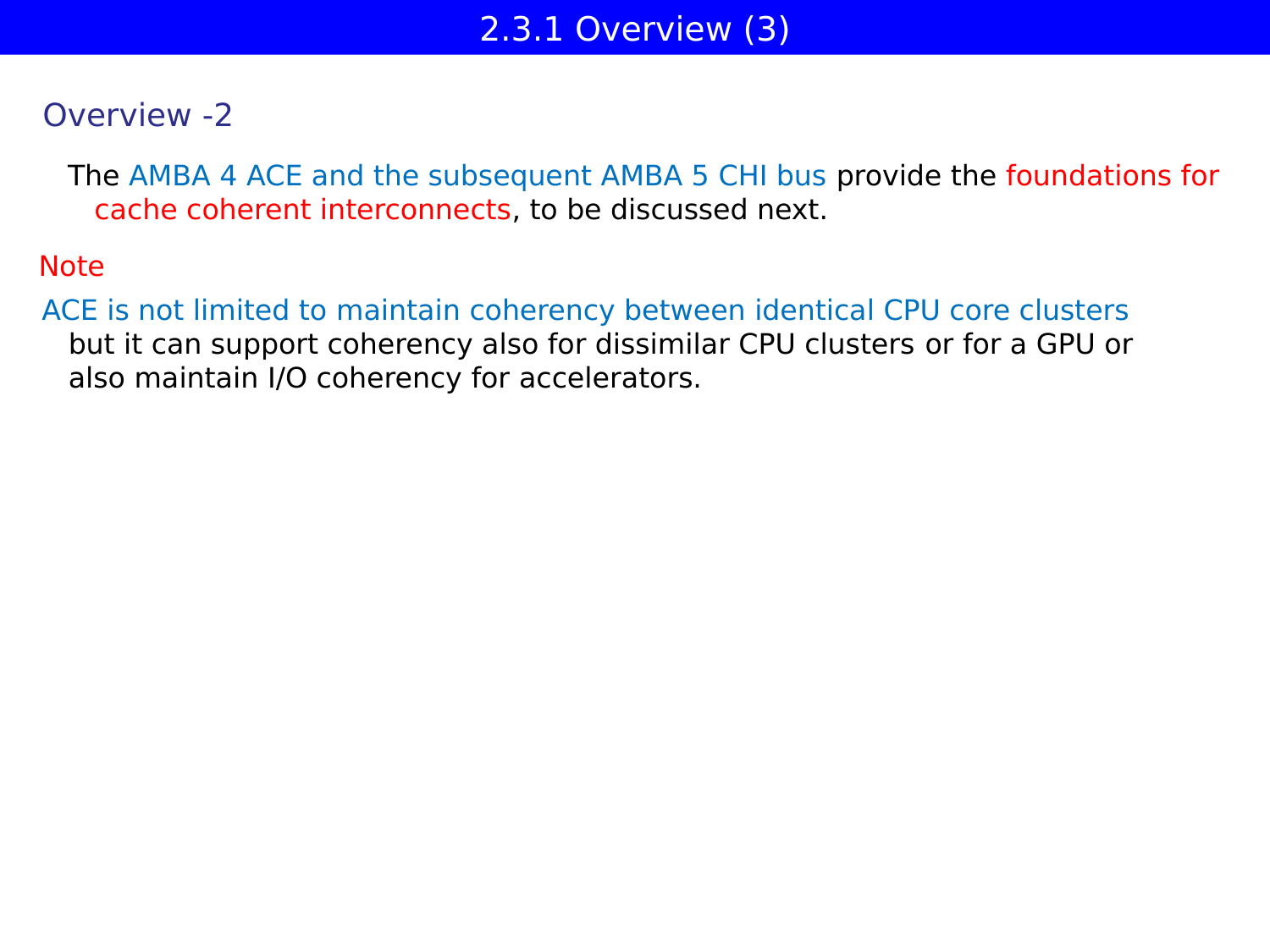

# 2.3.1 Overview (3)
Overview -2
The AMBA 4 ACE and the subsequent AMBA 5 CHI bus provide the foundations for
   cache coherent interconnects, to be discussed next.
Note
ACE is not limited to maintain coherency between identical CPU core clusters
   but it can support coherency also for dissimilar CPU clusters or for a GPU or
   also maintain I/O coherency for accelerators.